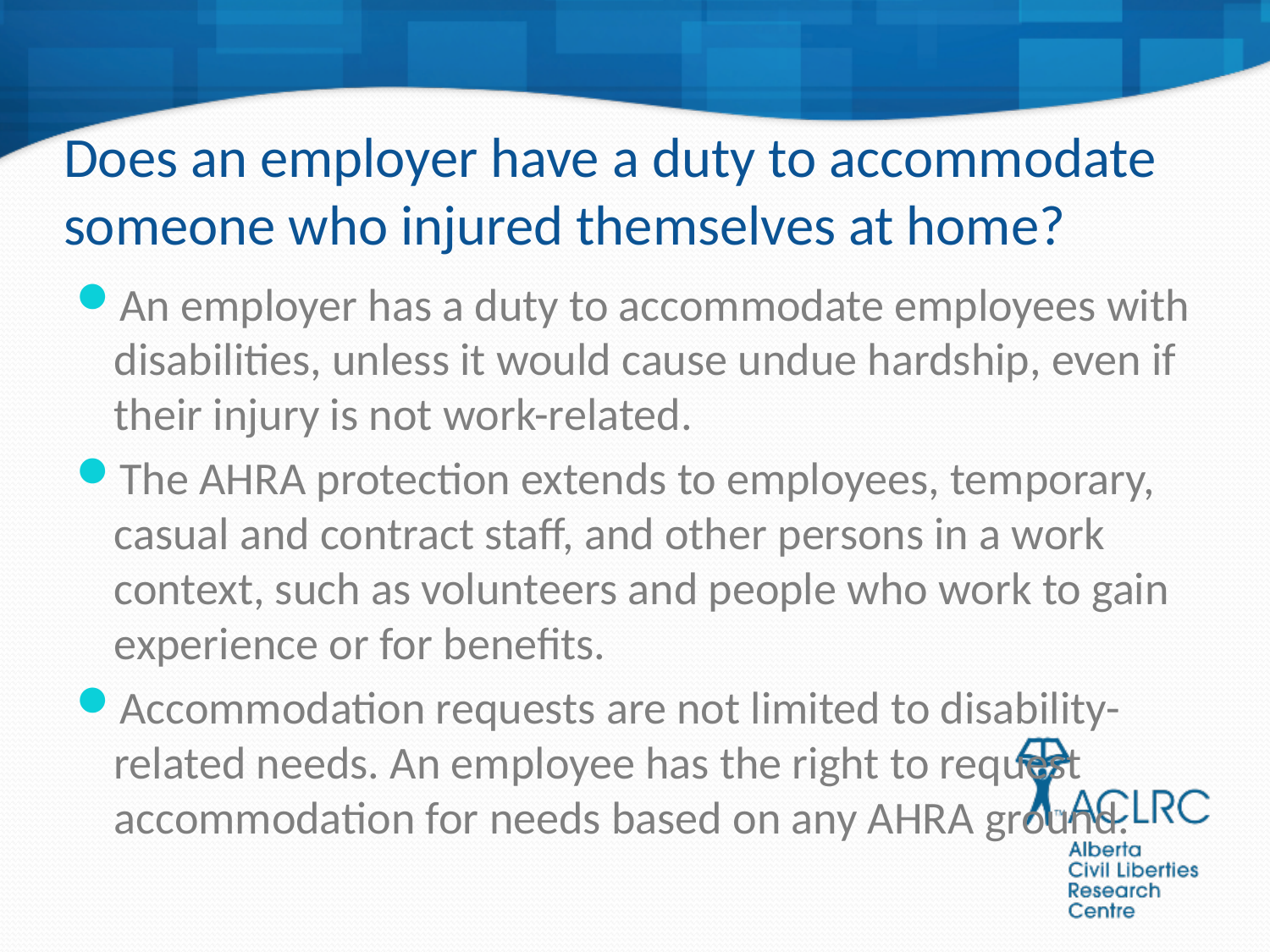

# Does an employer have a duty to accommodate someone who injured themselves at home?
An employer has a duty to accommodate employees with disabilities, unless it would cause undue hardship, even if their injury is not work-related.
The AHRA protection extends to employees, temporary, casual and contract staff, and other persons in a work context, such as volunteers and people who work to gain experience or for benefits.
Accommodation requests are not limited to disability-related needs. An employee has the right to request accommodation for needs based on any AHRA ground.